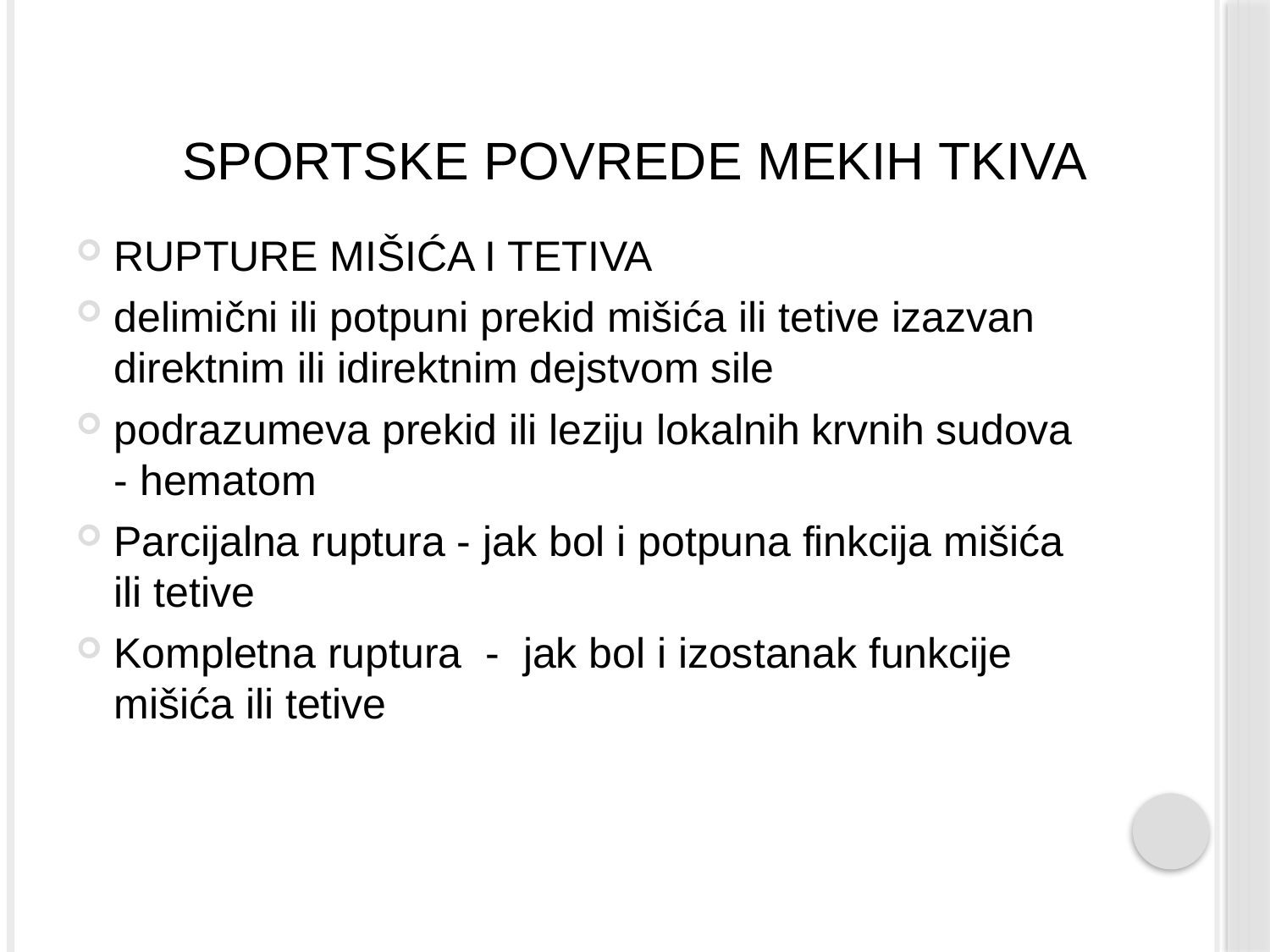

# Sportske povrede mekih tkiva
RUPTURE MIŠIĆA I TETIVA
delimični ili potpuni prekid mišića ili tetive izazvan direktnim ili idirektnim dejstvom sile
podrazumeva prekid ili leziju lokalnih krvnih sudova - hematom
Parcijalna ruptura - jak bol i potpuna finkcija mišića ili tetive
Kompletna ruptura  -  jak bol i izostanak funkcije mišića ili tetive